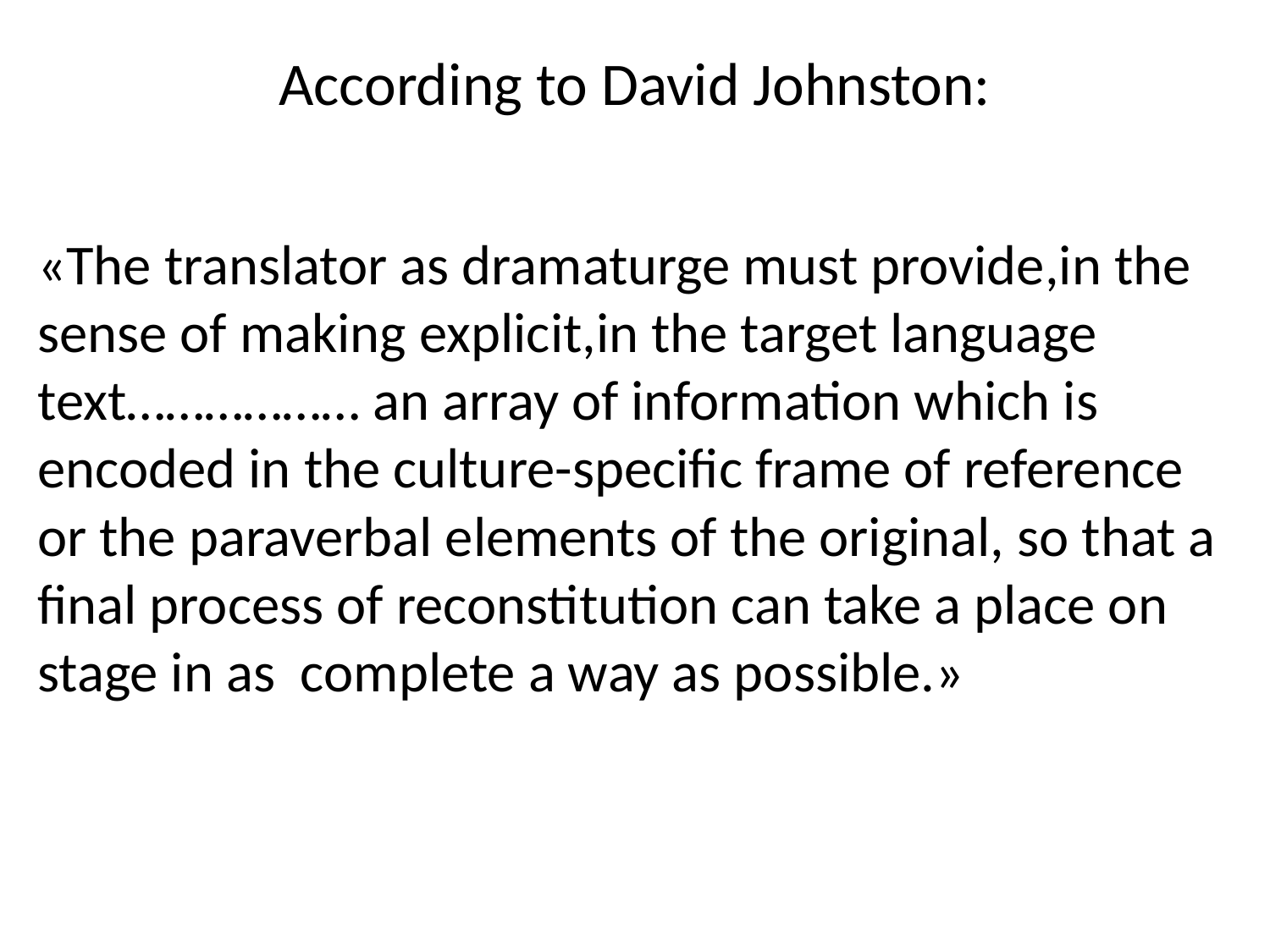

# According to David Johnston:
«The translator as dramaturge must provide,in the sense of making explicit,in the target language text……………… an array of information which is encoded in the culture-specific frame of reference or the paraverbal elements of the original, so that a final process of reconstitution can take a place on stage in as  complete a way as possible.»